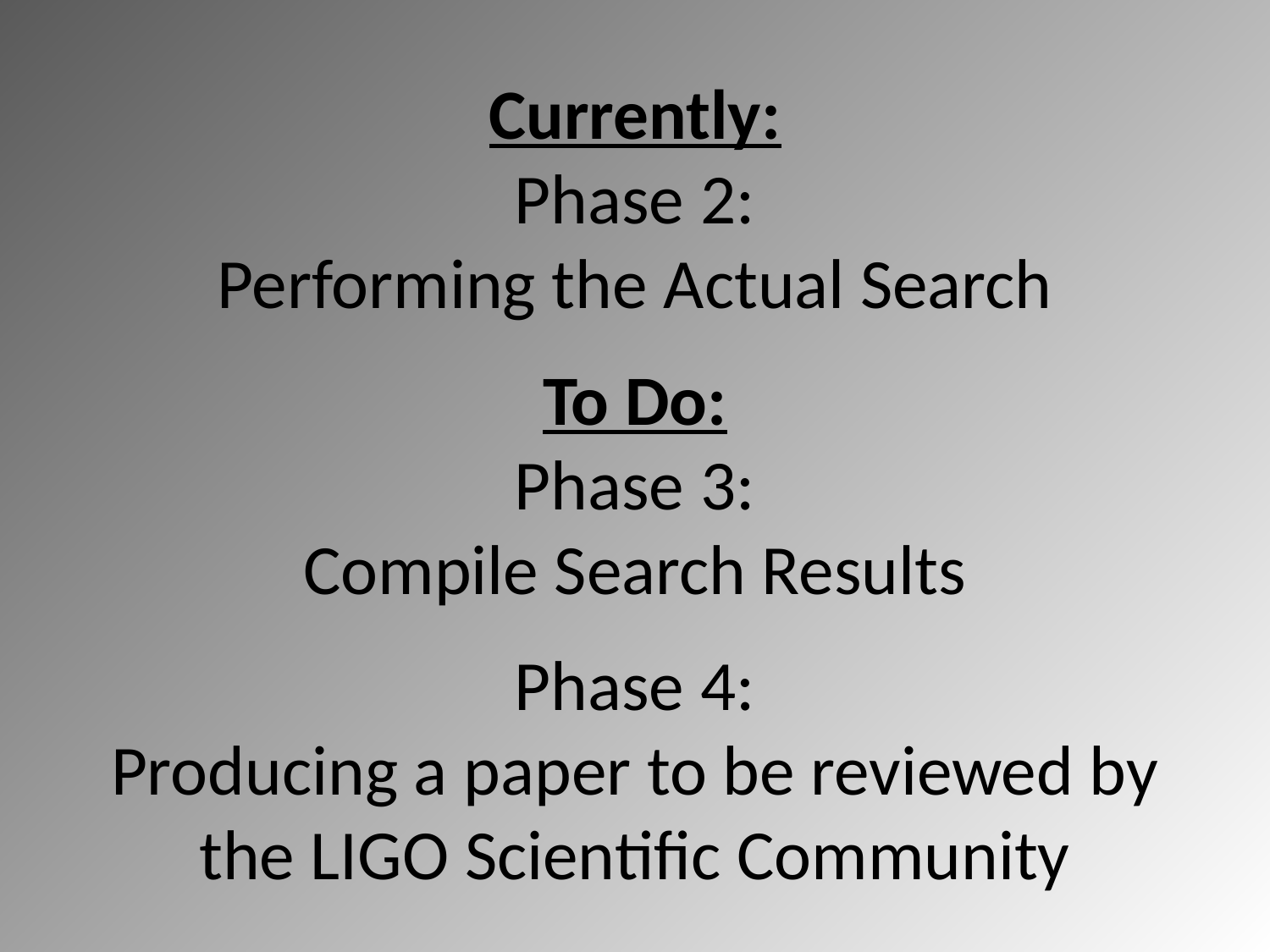

# Currently: Phase 2: Performing the Actual Search
To Do:
Phase 3:
Compile Search Results
Phase 4:
Producing a paper to be reviewed by the LIGO Scientific Community